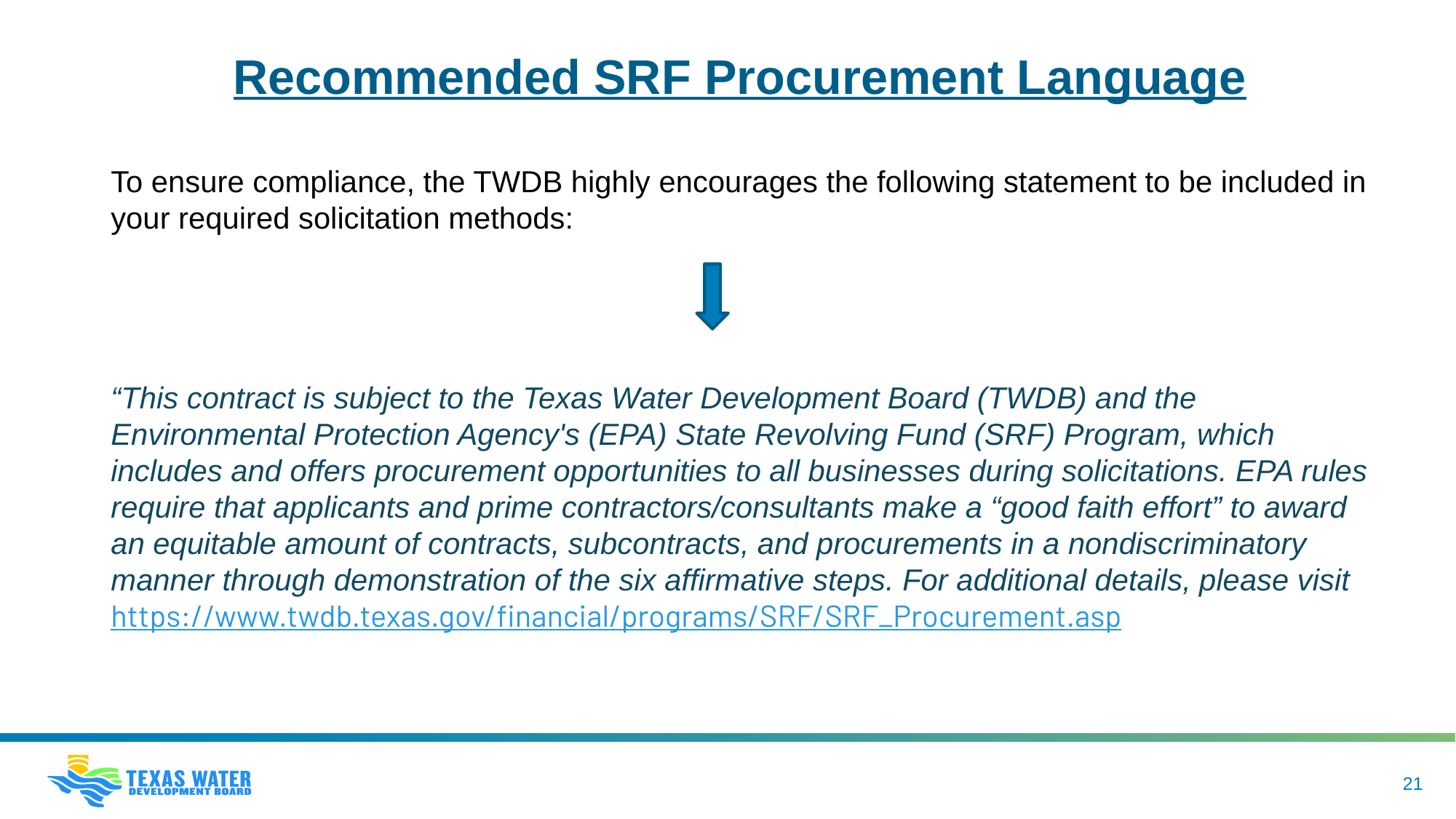

Recommended SRF Procurement Language
To ensure compliance, the TWDB highly encourages the following statement to be included in your required solicitation methods:

“This contract is subject to the Texas Water Development Board (TWDB) and the Environmental Protection Agency's (EPA) State Revolving Fund (SRF) Program, which includes and offers procurement opportunities to all businesses during solicitations. EPA rules require that applicants and prime contractors/consultants make a “good faith effort” to award an equitable amount of contracts, subcontracts, and procurements in a nondiscriminatory manner through demonstration of the six affirmative steps. For additional details, please visit https://www.twdb.texas.gov/financial/programs/SRF/SRF_Procurement.asp
21